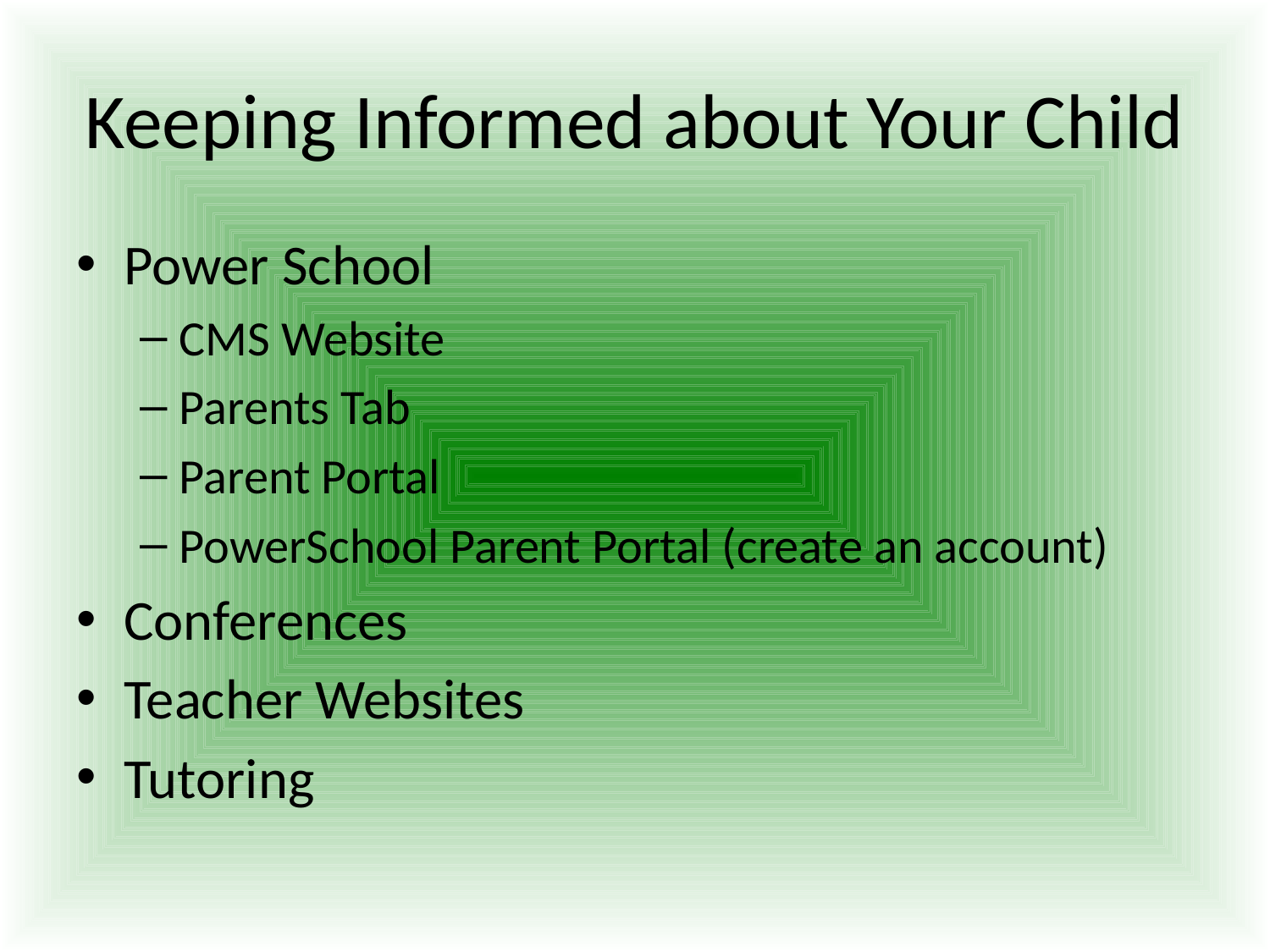

# Keeping Informed about Your Child
Power School
CMS Website
Parents Tab
Parent Portal
PowerSchool Parent Portal (create an account)
Conferences
Teacher Websites
Tutoring